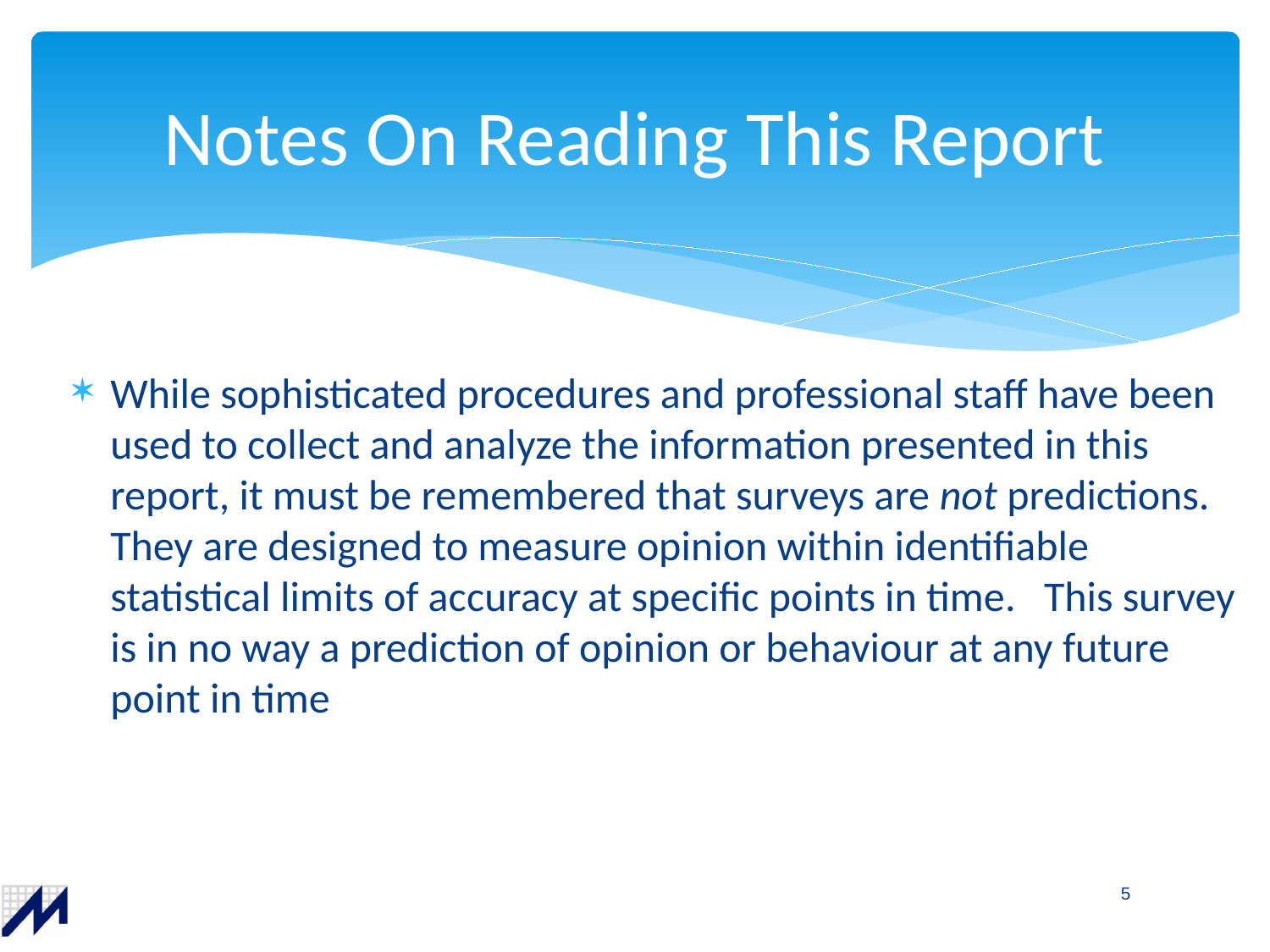

# Notes On Reading This Report
While sophisticated procedures and professional staff have been used to collect and analyze the information presented in this report, it must be remembered that surveys are not predictions.   They are designed to measure opinion within identifiable statistical limits of accuracy at specific points in time.   This survey is in no way a prediction of opinion or behaviour at any future point in time

5